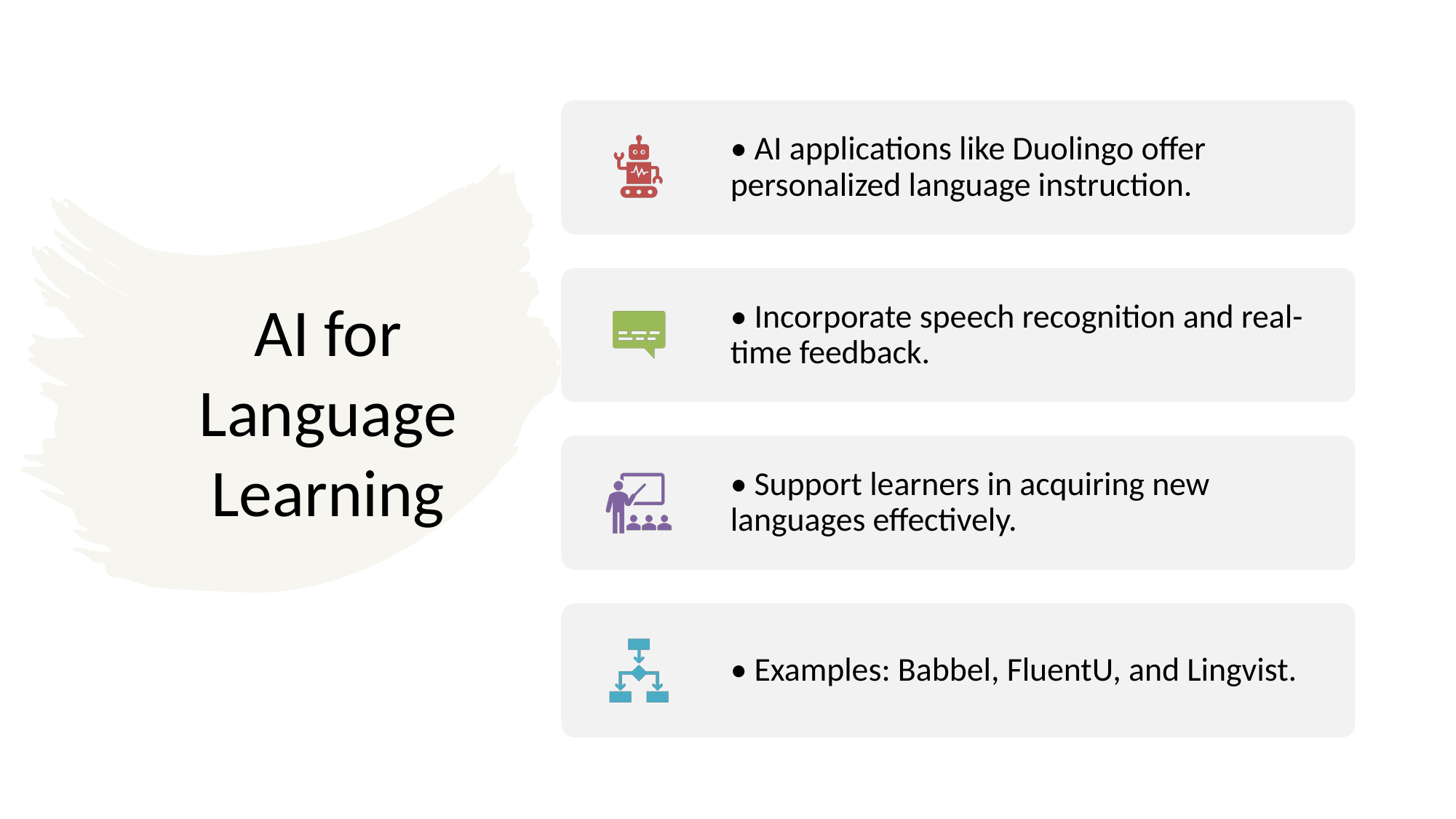

# AI for Language Learning
• AI applications like Duolingo offer personalized language instruction.
• Incorporate speech recognition and real-time feedback.
• Support learners in acquiring new languages effectively.
• Examples: Babbel, FluentU, and Lingvist.